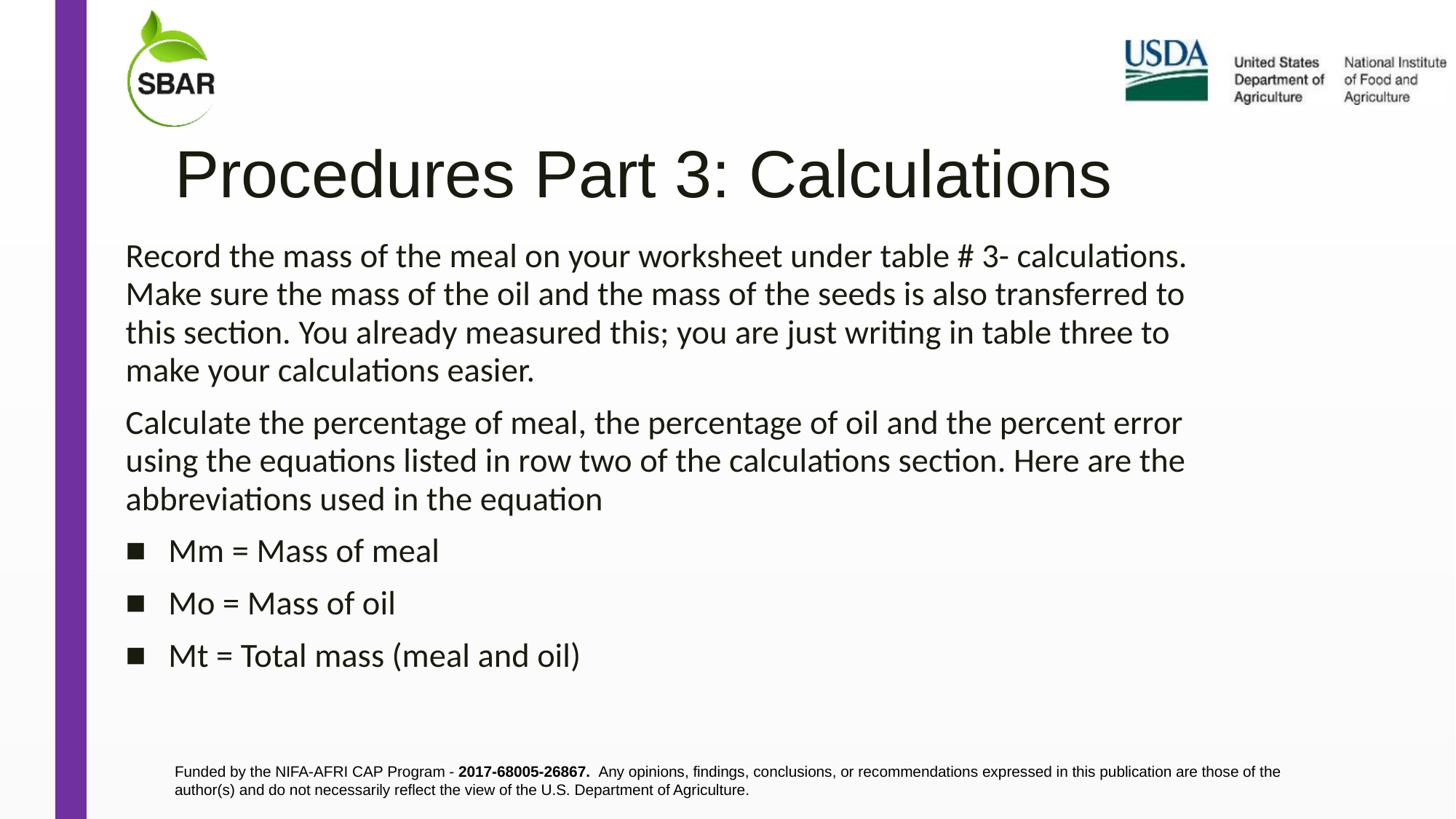

# Procedures Part 3: Calculations
Record the mass of the meal on your worksheet under table # 3- calculations. Make sure the mass of the oil and the mass of the seeds is also transferred to this section. You already measured this; you are just writing in table three to make your calculations easier.
Calculate the percentage of meal, the percentage of oil and the percent error using the equations listed in row two of the calculations section. Here are the abbreviations used in the equation
Mm = Mass of meal
Mo = Mass of oil
Mt = Total mass (meal and oil)